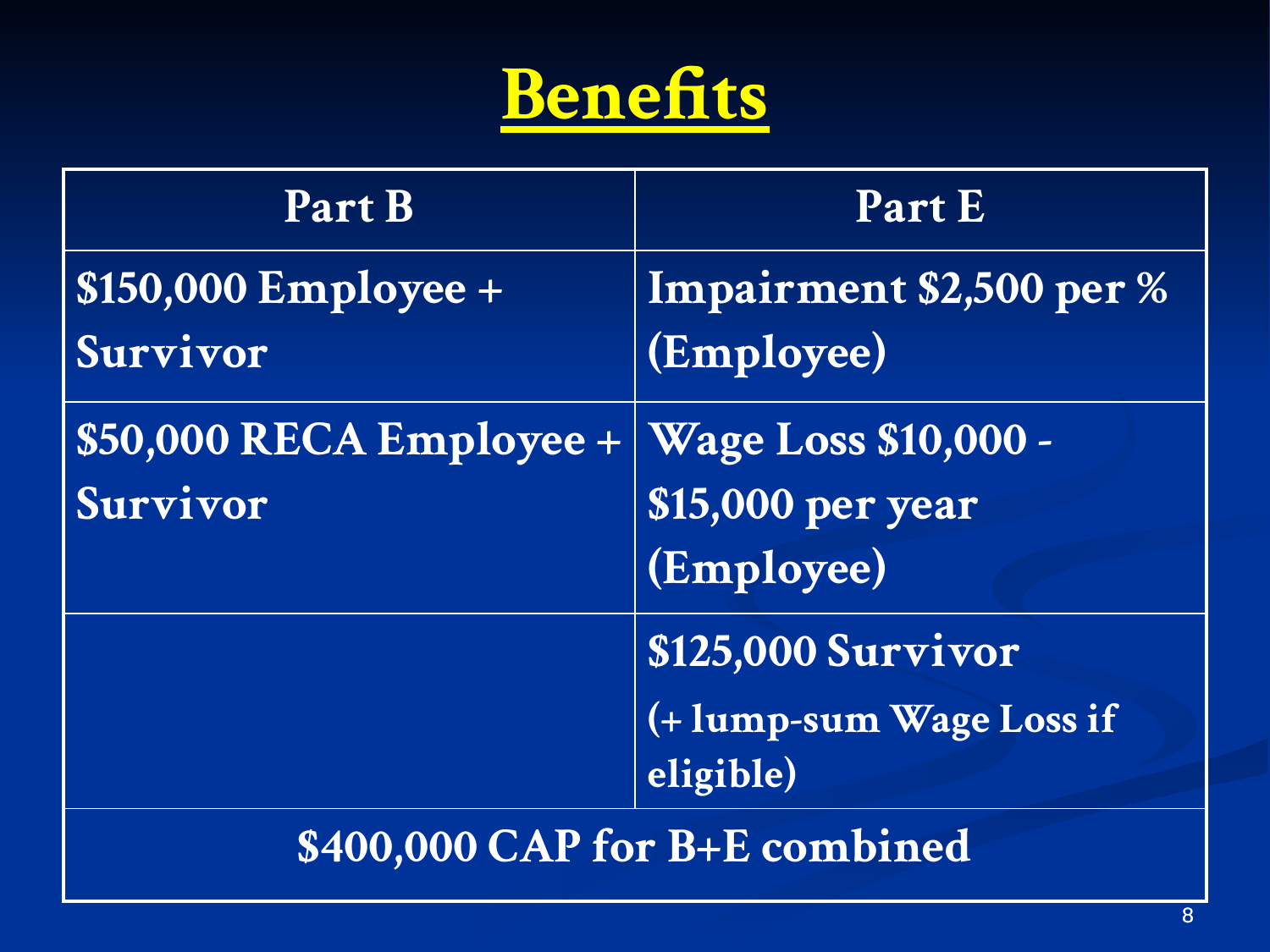

Benefits
| Part B | Part E |
| --- | --- |
| $150,000 Employee + Survivor | Impairment $2,500 per % (Employee) |
| $50,000 RECA Employee + Survivor | Wage Loss $10,000 -$15,000 per year (Employee) |
|  | $125,000 Survivor (+ lump-sum Wage Loss if eligible) |
| $400,000 CAP for B+E combined |  |
8
8